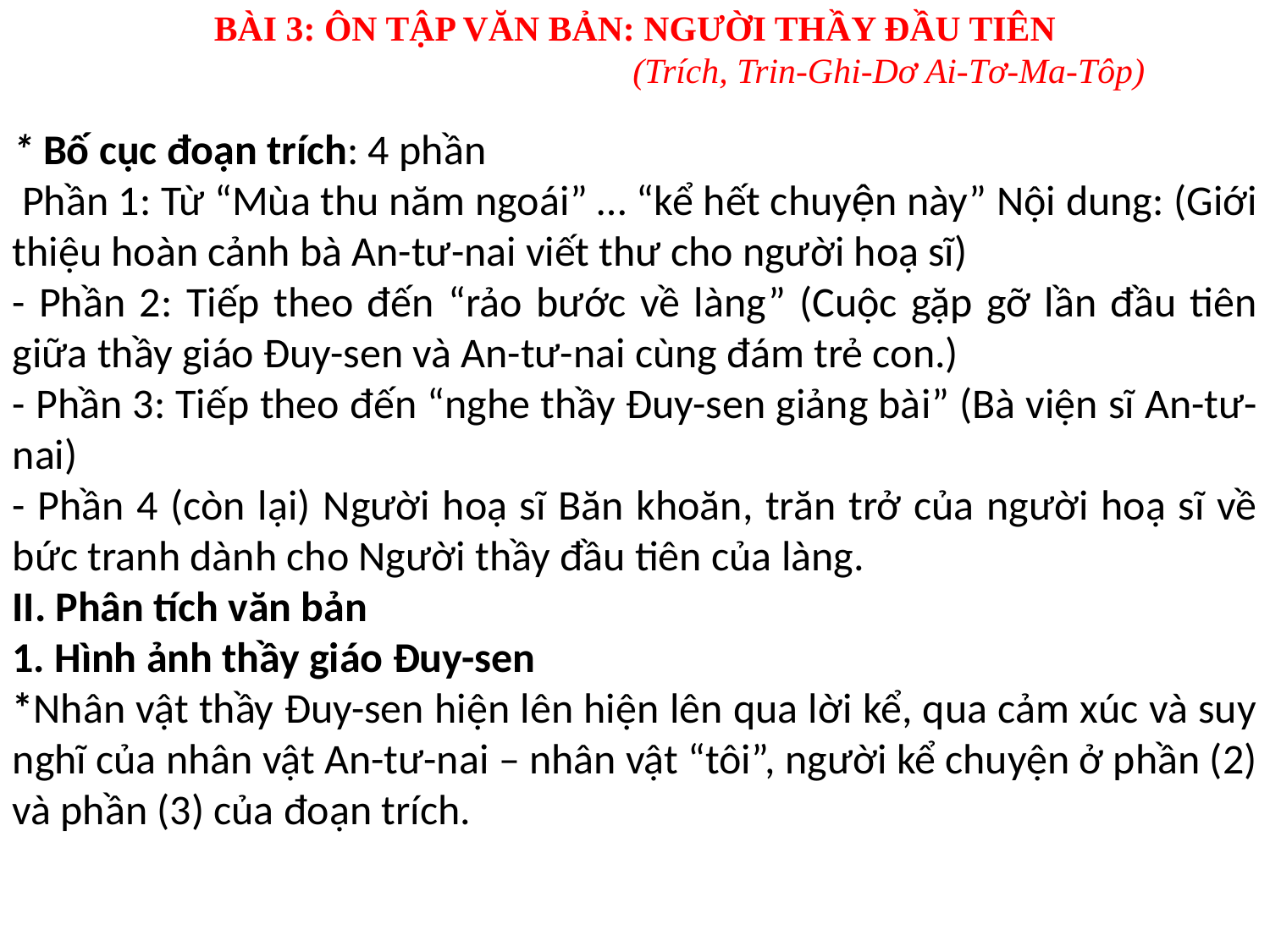

BÀI 3: ÔN TẬP VĂN BẢN: NGƯỜI THẦY ĐẦU TIÊN
				(Trích, Trin-Ghi-Dơ Ai-Tơ-Ma-Tôp)

* Bố cục đoạn trích: 4 phần
 Phần 1: Từ “Mùa thu năm ngoái” … “kể hết chuyện này” Nội dung: (Giới thiệu hoàn cảnh bà An-tư-nai viết thư cho người hoạ sĩ)
- Phần 2: Tiếp theo đến “rảo bước về làng” (Cuộc gặp gỡ lần đầu tiên giữa thầy giáo Đuy-sen và An-tư-nai cùng đám trẻ con.)
- Phần 3: Tiếp theo đến “nghe thầy Đuy-sen giảng bài” (Bà viện sĩ An-tư-nai)
- Phần 4 (còn lại) Người hoạ sĩ Băn khoăn, trăn trở của người hoạ sĩ về bức tranh dành cho Người thầy đầu tiên của làng.
II. Phân tích văn bản
1. Hình ảnh thầy giáo Đuy-sen
*Nhân vật thầy Đuy-sen hiện lên hiện lên qua lời kể, qua cảm xúc và suy nghĩ của nhân vật An-tư-nai – nhân vật “tôi”, người kể chuyện ở phần (2) và phần (3) của đoạn trích.